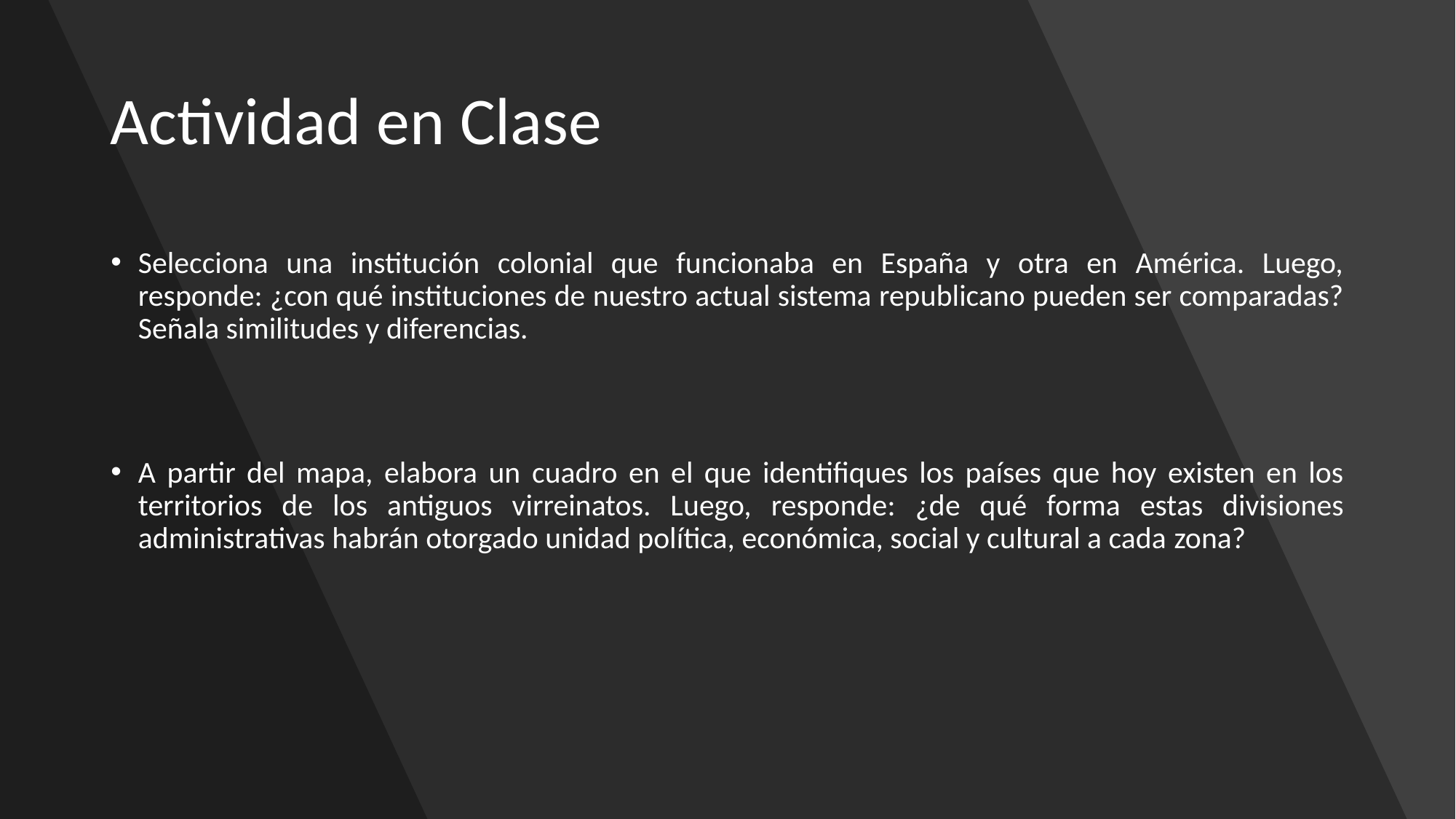

# Actividad en Clase
Selecciona una institución colonial que funcionaba en España y otra en América. Luego, responde: ¿con qué instituciones de nuestro actual sistema republicano pueden ser comparadas? Señala similitudes y diferencias.

A partir del mapa, elabora un cuadro en el que identifiques los países que hoy existen en los territorios de los antiguos virreinatos. Luego, responde: ¿de qué forma estas divisiones administrativas habrán otorgado unidad política, económica, social y cultural a cada zona?